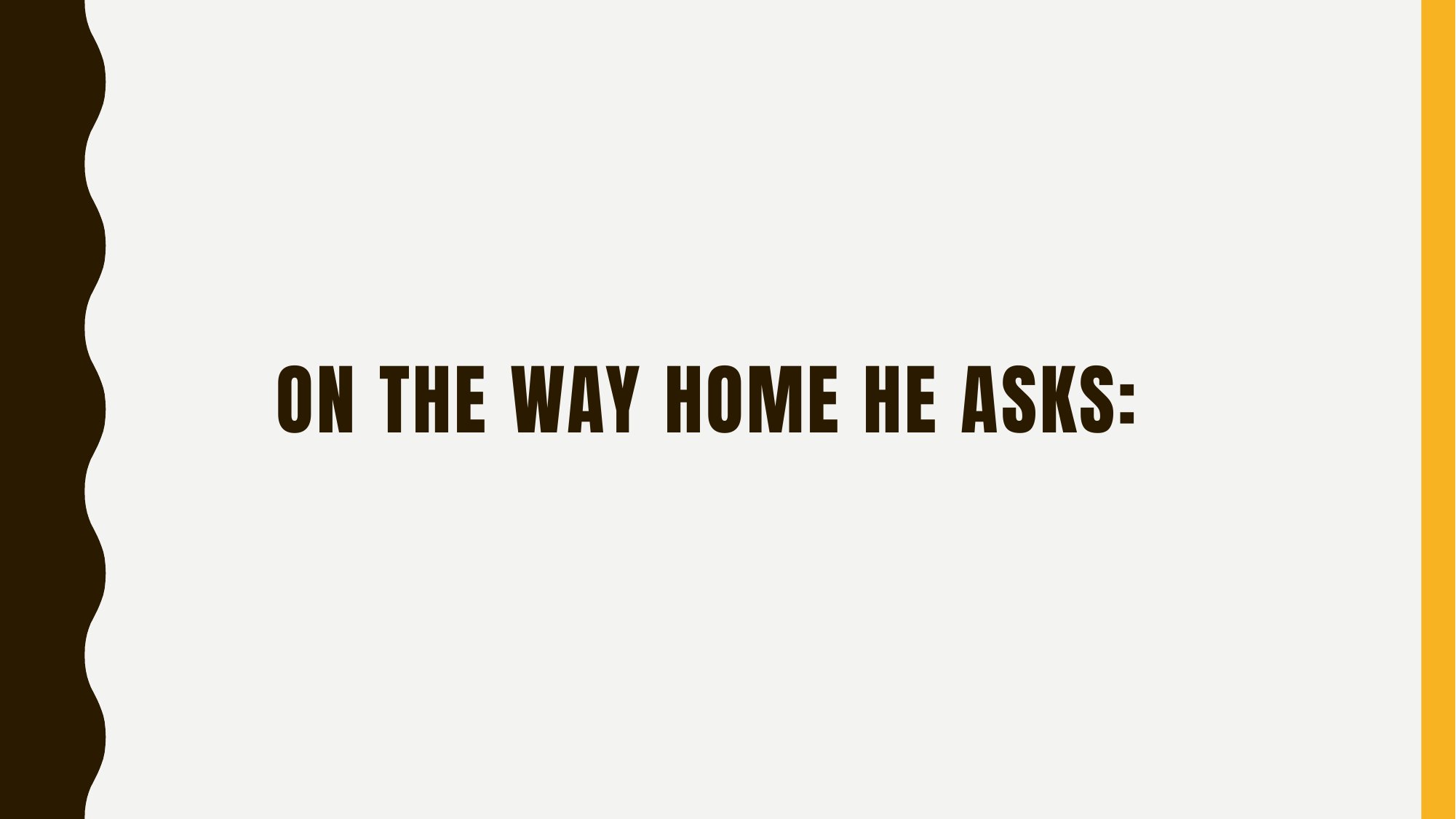

# On the way home he asks: